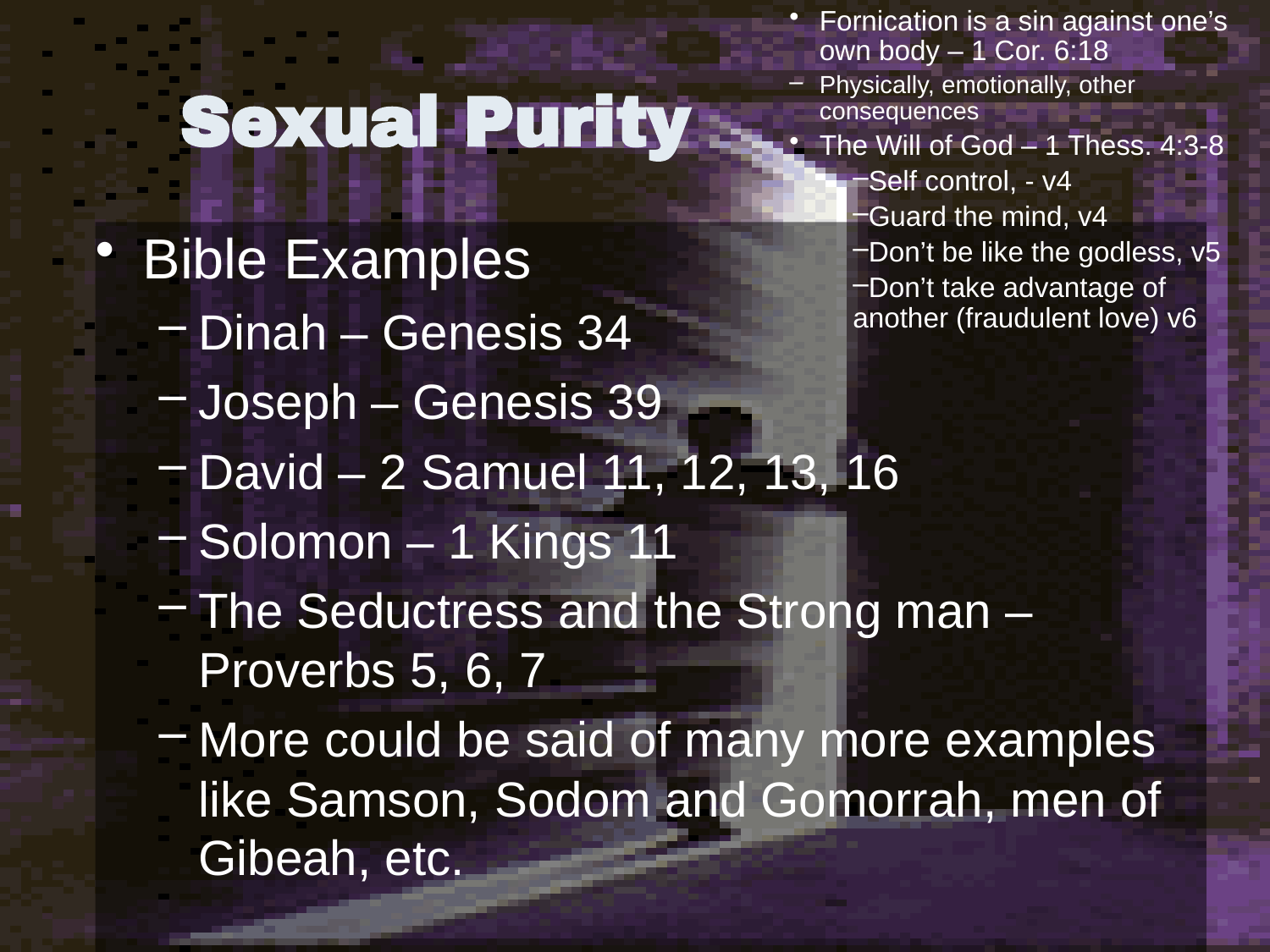

Fornication is a sin against one’s own body – 1 Cor. 6:18
Physically, emotionally, other consequences
The Will of God – 1 Thess. 4:3-8
Self control, - v4
Guard the mind, v4
Don’t be like the godless, v5
Don’t take advantage of another (fraudulent love) v6
# Sexual Purity
Bible Examples
Dinah – Genesis 34
Joseph – Genesis 39
David – 2 Samuel 11, 12, 13, 16
Solomon – 1 Kings 11
The Seductress and the Strong man – Proverbs 5, 6, 7
More could be said of many more examples like Samson, Sodom and Gomorrah, men of Gibeah, etc.